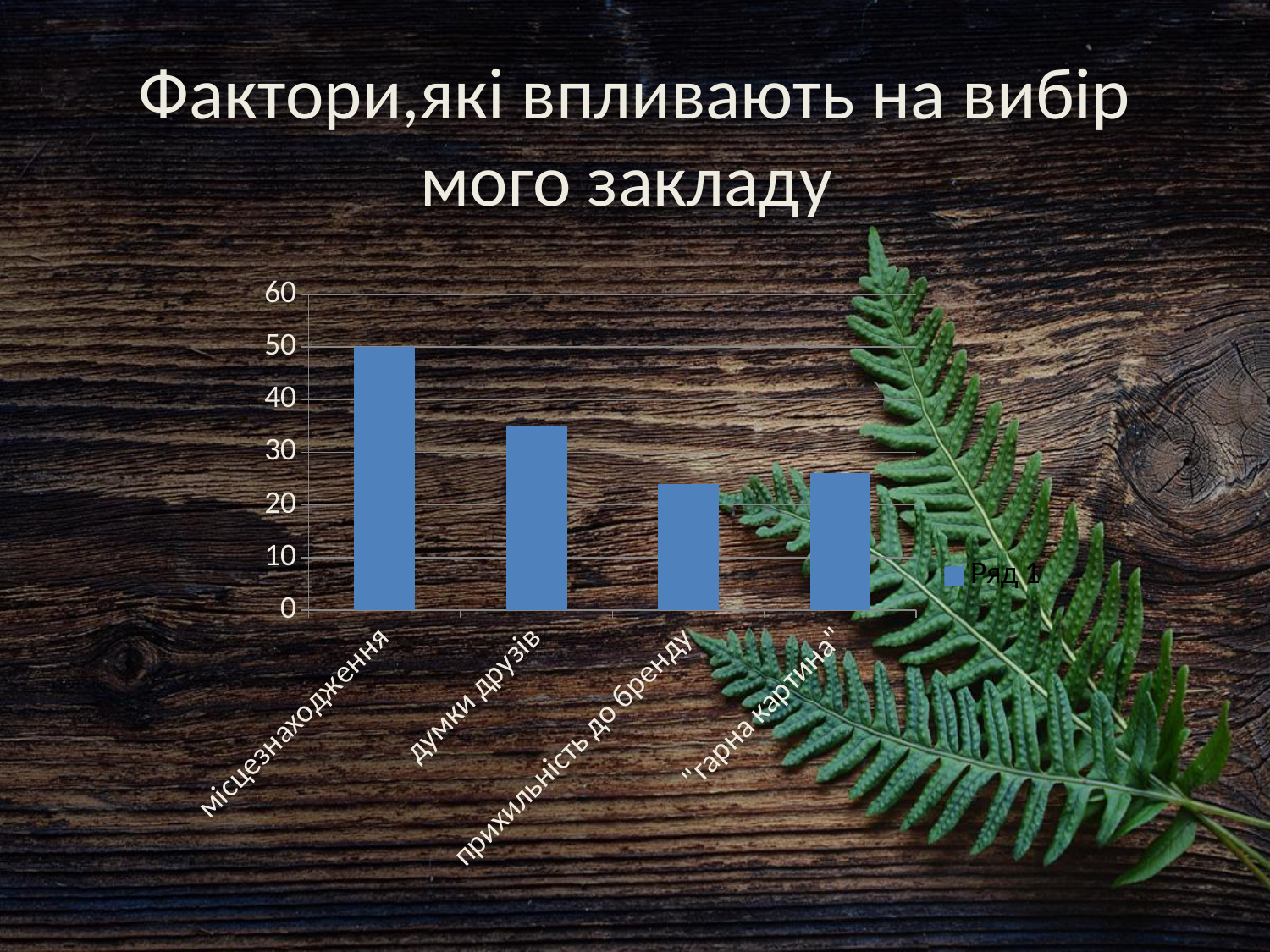

# Фактори,які впливають на вибір мого закладу

### Chart

| Category | Ряд 1 |
|---|---|
| місцезнаходження | 50.0 |
| думки друзів | 35.0 |
| прихильність до бренду | 24.0 |
| "гарна картина" | 26.0 |